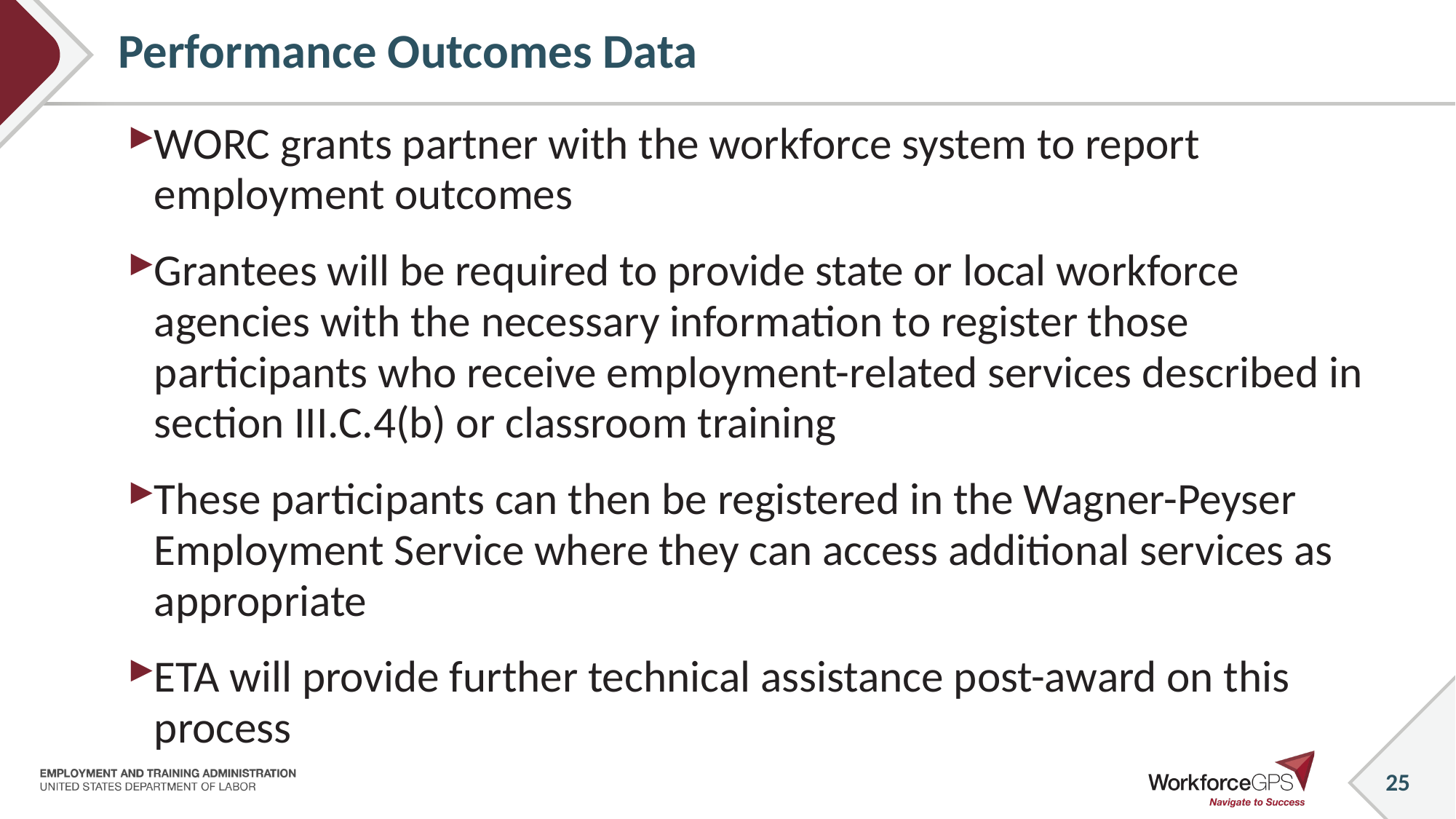

25
# Performance Outcomes Data
WORC grants partner with the workforce system to report employment outcomes
Grantees will be required to provide state or local workforce agencies with the necessary information to register those participants who receive employment-related services described in section III.C.4(b) or classroom training
These participants can then be registered in the Wagner-Peyser Employment Service where they can access additional services as appropriate
ETA will provide further technical assistance post-award on this process